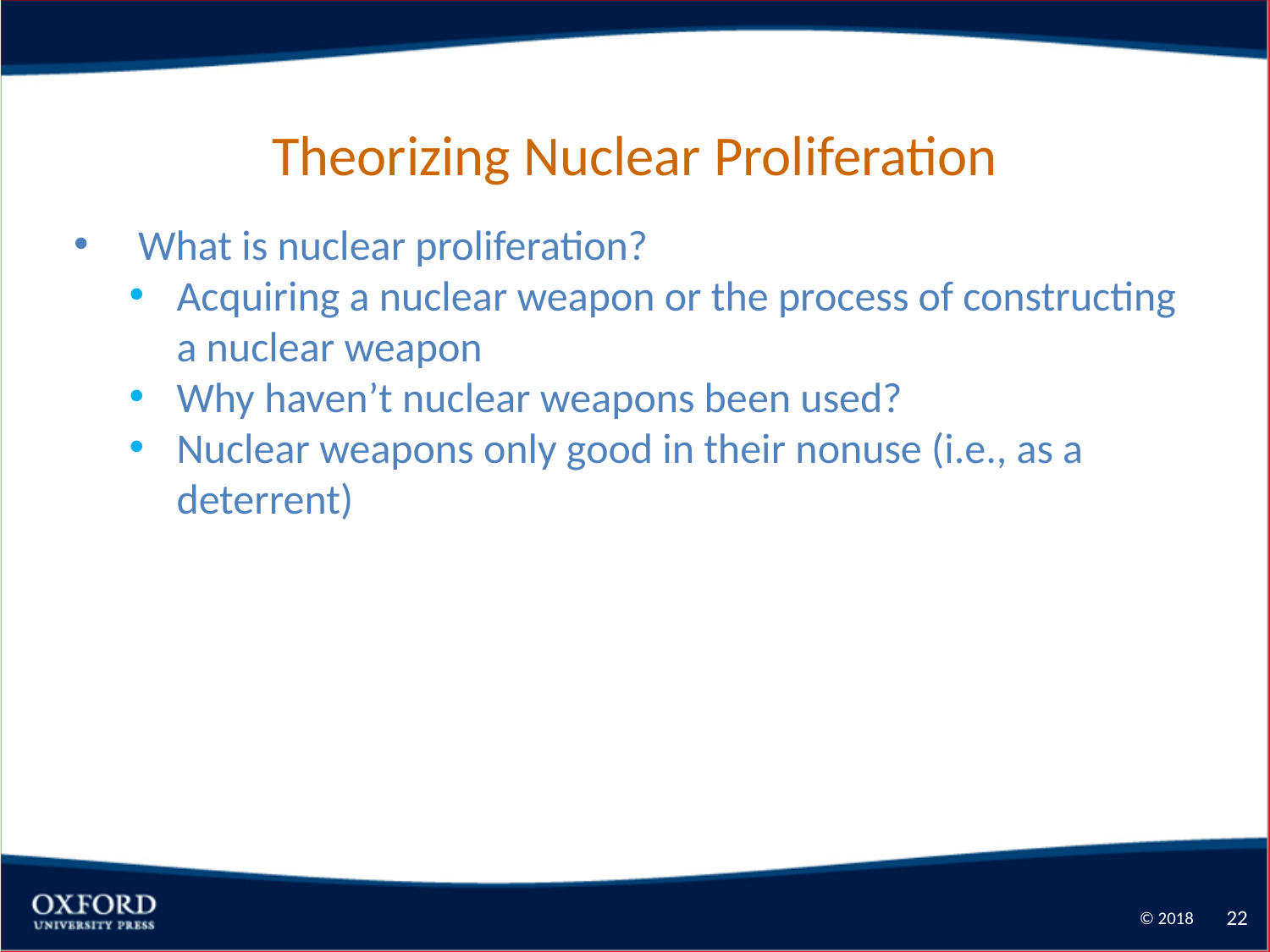

# Theorizing Nuclear Proliferation
What is nuclear proliferation?
Acquiring a nuclear weapon or the process of constructing a nuclear weapon
Why haven’t nuclear weapons been used?
Nuclear weapons only good in their nonuse (i.e., as a deterrent)